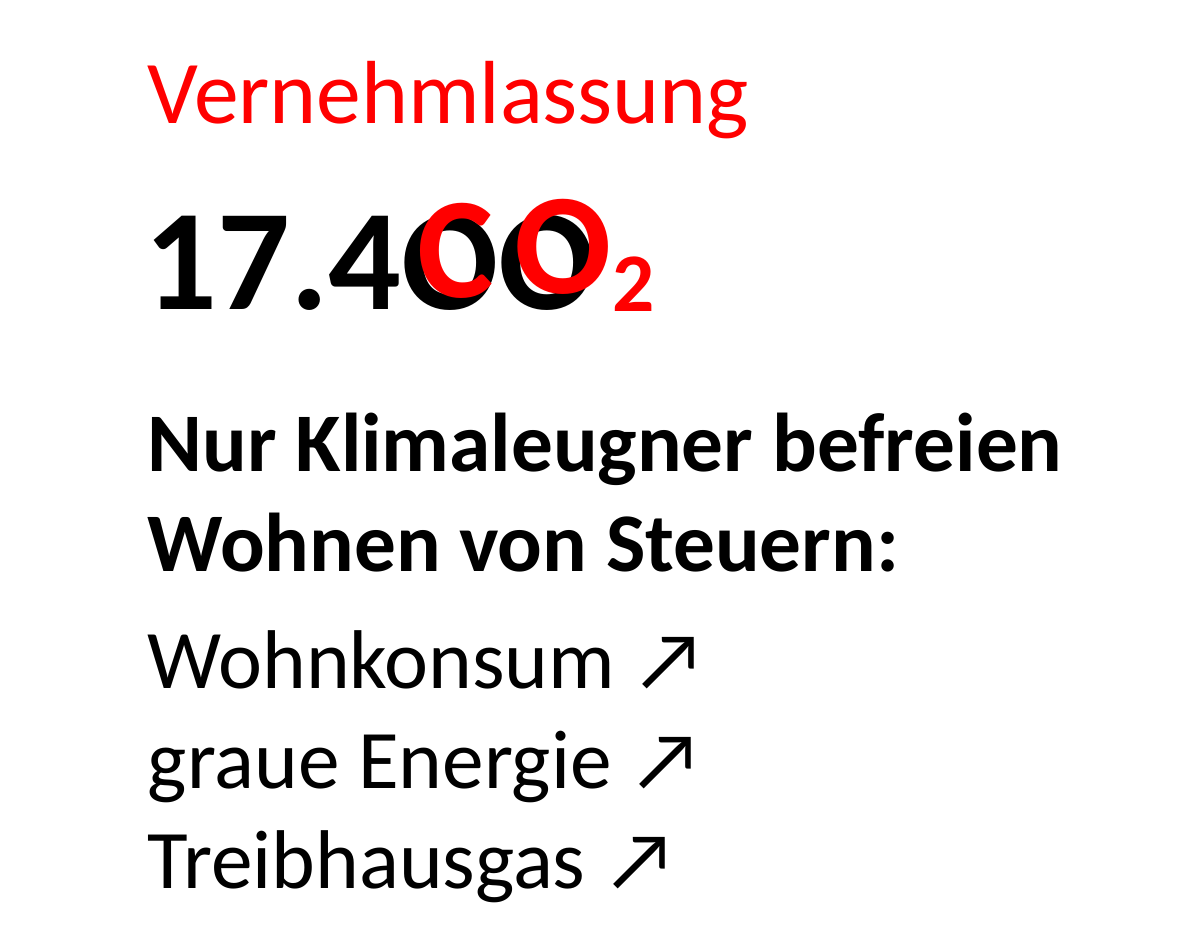

# Vernehmlassung
O2
C
17.4OO
Nur Klimaleugner befreien Wohnen von Steuern:

Wohnkonsum ↗
graue Energie ↗
Treibhausgas ↗